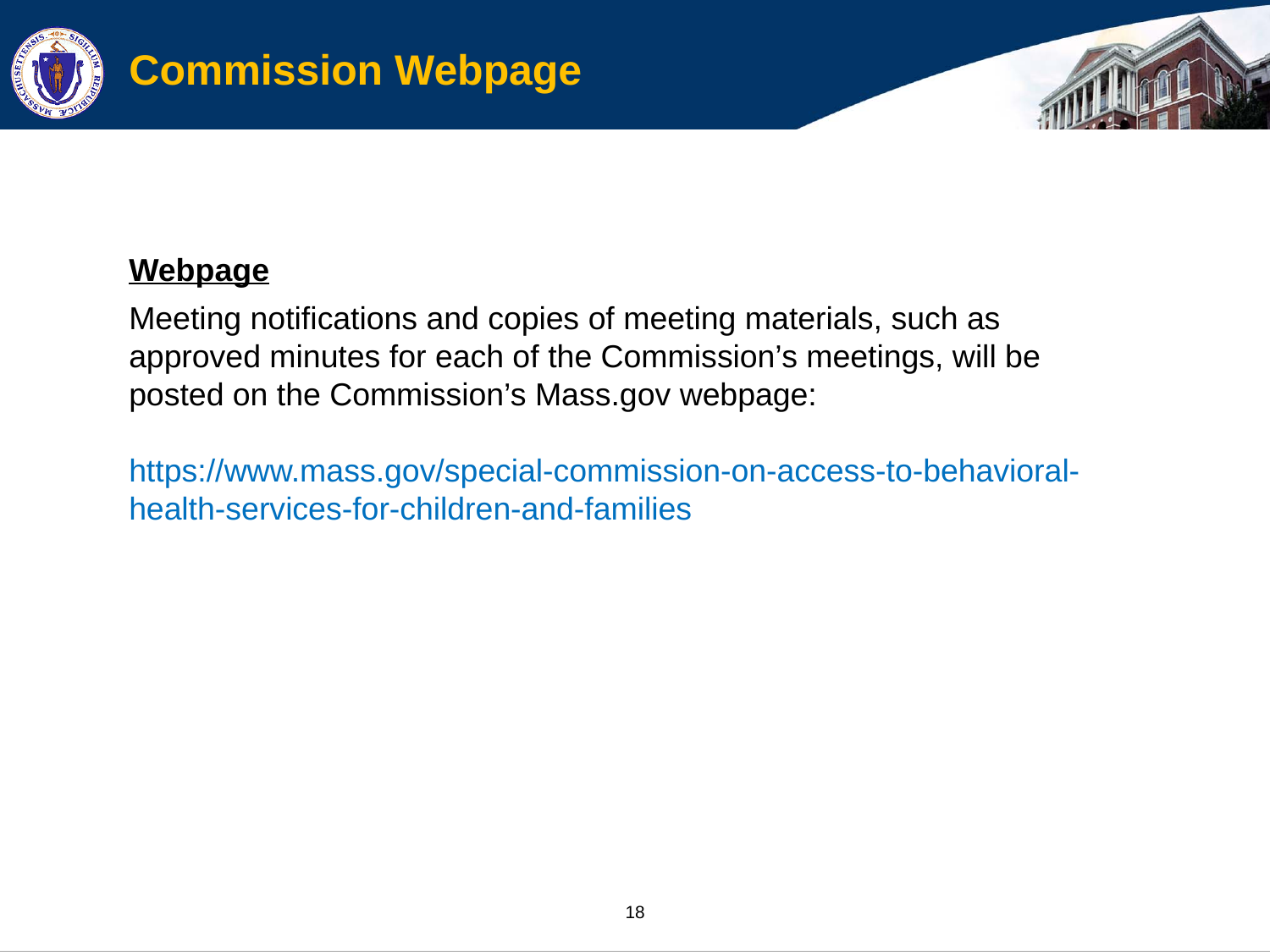

# Commission Webpage
Webpage
Meeting notifications and copies of meeting materials, such as approved minutes for each of the Commission’s meetings, will be posted on the Commission’s Mass.gov webpage:

https://www.mass.gov/special-commission-on-access-to-behavioral-health-services-for-children-and-families